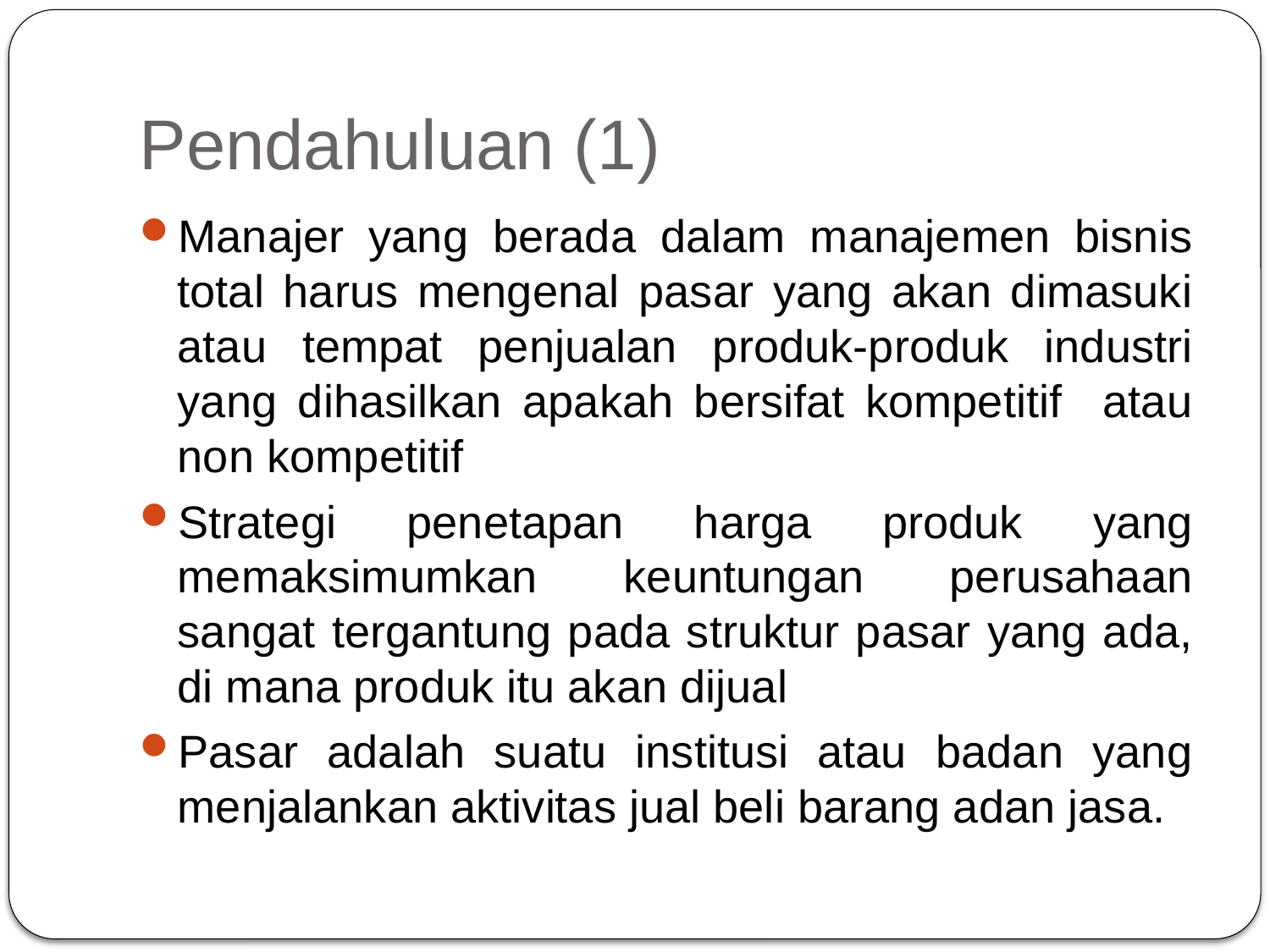

# Pendahuluan (1)
Manajer yang berada dalam manajemen bisnis total harus mengenal pasar yang akan dimasuki atau tempat penjualan produk-produk industri yang dihasilkan apakah bersifat kompetitif  atau non kompetitif
Strategi penetapan harga produk yang memaksimumkan keuntungan perusahaan sangat tergantung pada struktur pasar yang ada, di mana produk itu akan dijual
Pasar adalah suatu institusi atau badan yang menjalankan aktivitas jual beli barang adan jasa.